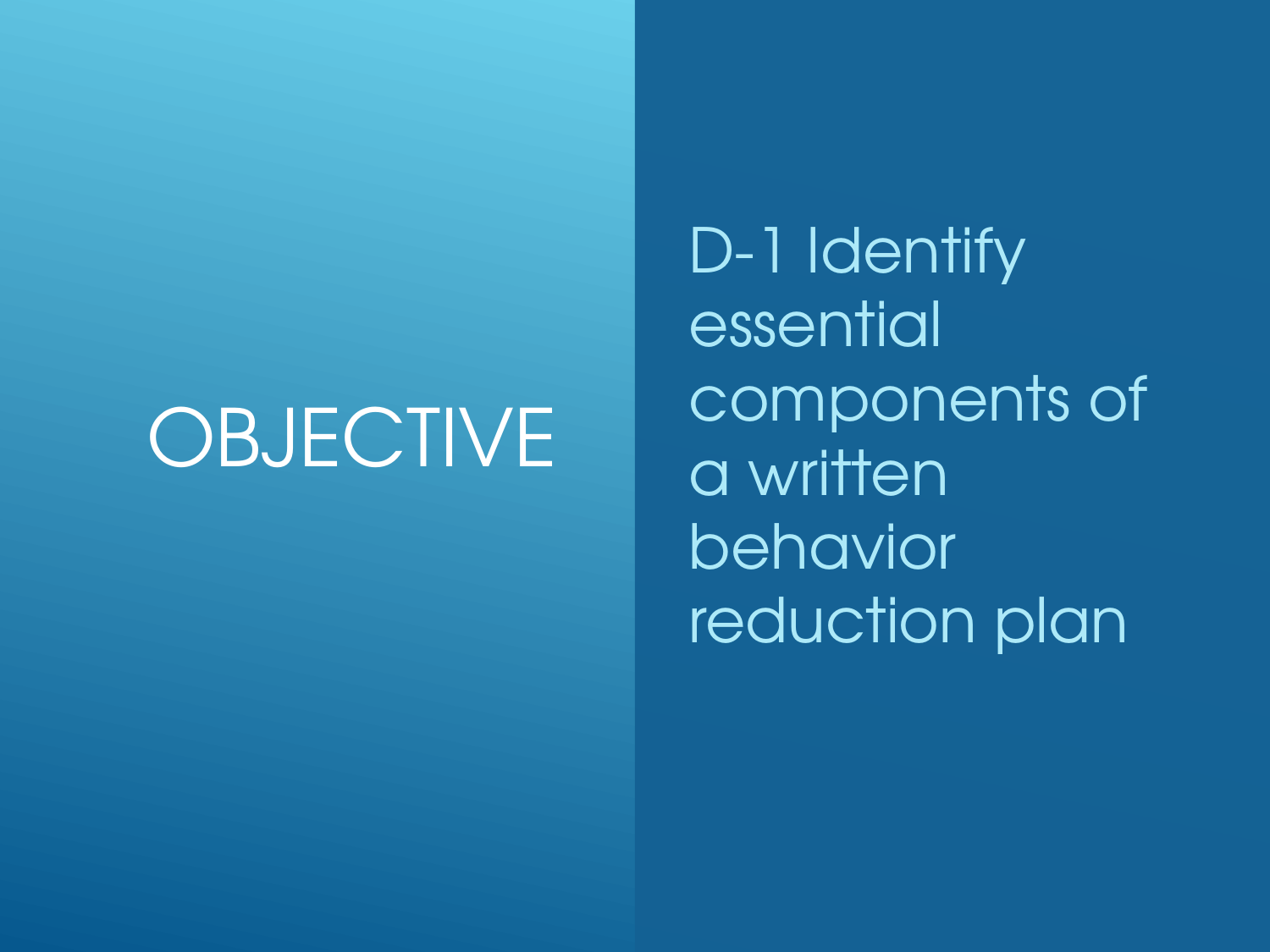

# Objective
D-1 Identify essential components of a written behavior reduction plan